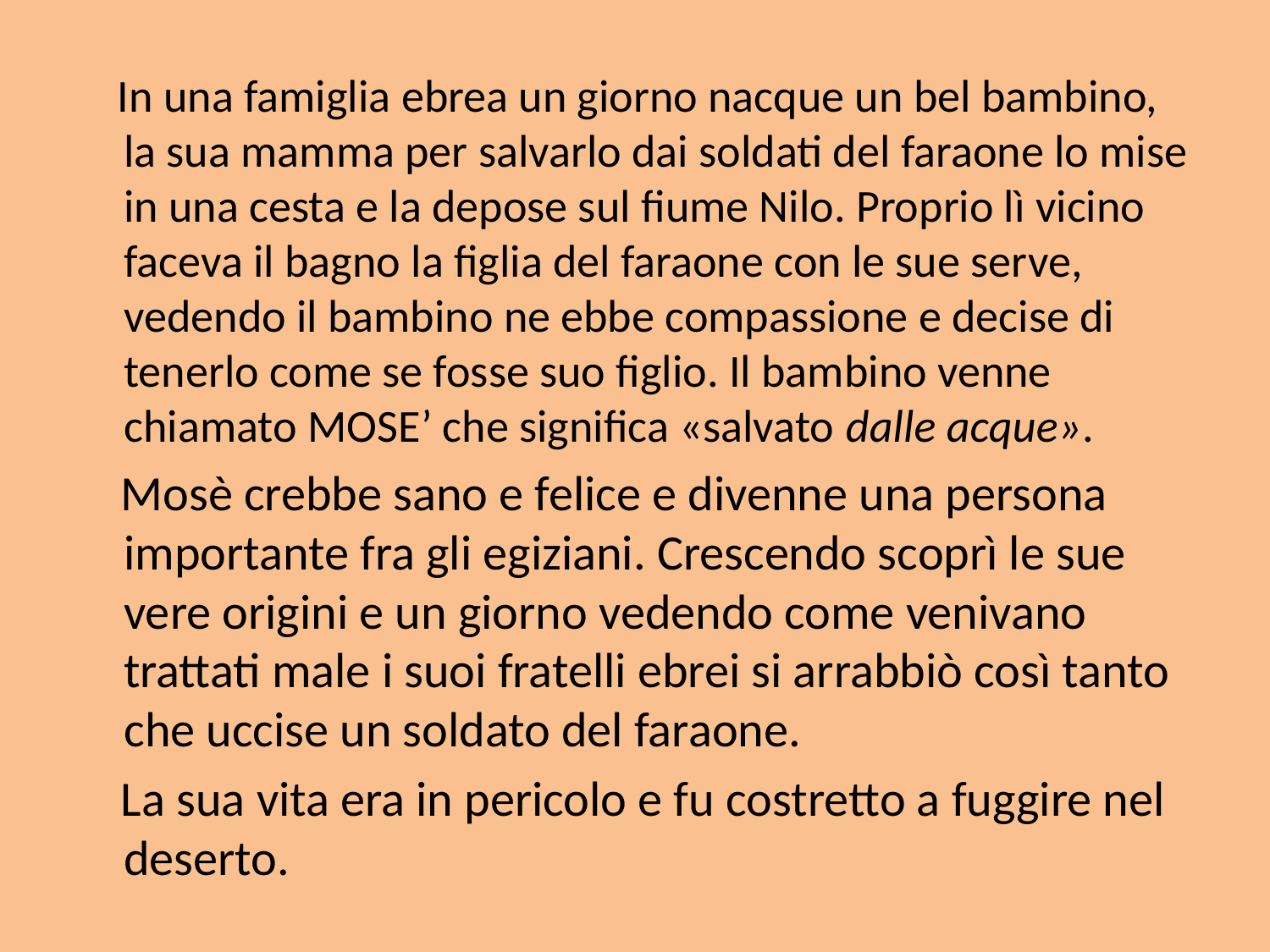

In una famiglia ebrea un giorno nacque un bel bambino, la sua mamma per salvarlo dai soldati del faraone lo mise in una cesta e la depose sul fiume Nilo. Proprio lì vicino faceva il bagno la figlia del faraone con le sue serve, vedendo il bambino ne ebbe compassione e decise di tenerlo come se fosse suo figlio. Il bambino venne chiamato MOSE’ che significa «salvato dalle acque».
    Mosè crebbe sano e felice e divenne una persona importante fra gli egiziani. Crescendo scoprì le sue vere origini e un giorno vedendo come venivano trattati male i suoi fratelli ebrei si arrabbiò così tanto che uccise un soldato del faraone.
    La sua vita era in pericolo e fu costretto a fuggire nel deserto.